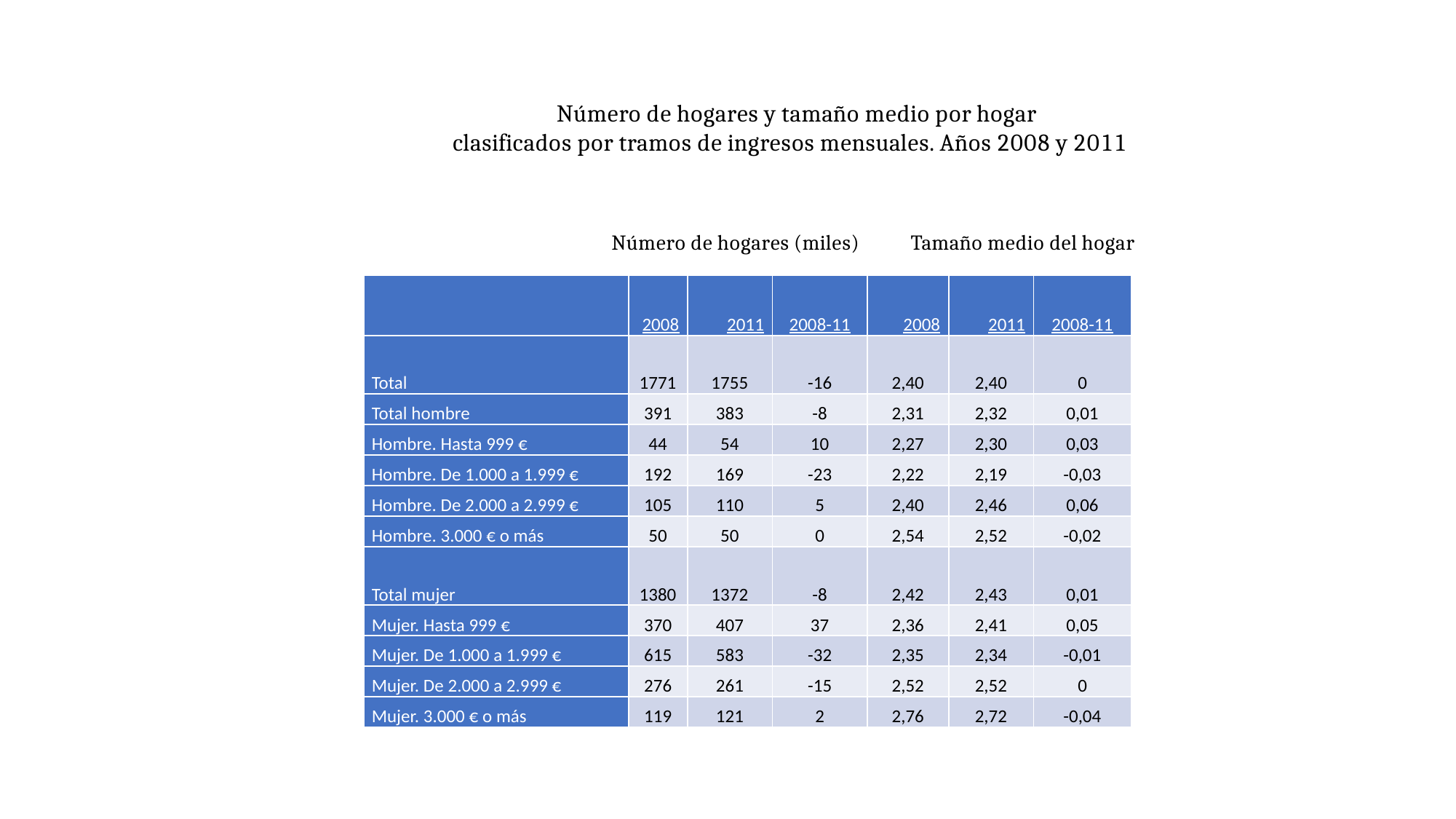

Número de hogares y tamaño medio por hogar
clasificados por tramos de ingresos mensuales. Años 2008 y 2011

	Número de hogares (miles) 	Tamaño medio del hogar
|  | 2008 | 2011 | 2008-11 | 2008 | 2011 | 2008-11 |
| --- | --- | --- | --- | --- | --- | --- |
| Total | 1771 | 1755 | -16 | 2,40 | 2,40 | 0 |
| Total hombre | 391 | 383 | -8 | 2,31 | 2,32 | 0,01 |
| Hombre. Hasta 999 € | 44 | 54 | 10 | 2,27 | 2,30 | 0,03 |
| Hombre. De 1.000 a 1.999 € | 192 | 169 | -23 | 2,22 | 2,19 | -0,03 |
| Hombre. De 2.000 a 2.999 € | 105 | 110 | 5 | 2,40 | 2,46 | 0,06 |
| Hombre. 3.000 € o más | 50 | 50 | 0 | 2,54 | 2,52 | -0,02 |
| Total mujer | 1380 | 1372 | -8 | 2,42 | 2,43 | 0,01 |
| Mujer. Hasta 999 € | 370 | 407 | 37 | 2,36 | 2,41 | 0,05 |
| Mujer. De 1.000 a 1.999 € | 615 | 583 | -32 | 2,35 | 2,34 | -0,01 |
| Mujer. De 2.000 a 2.999 € | 276 | 261 | -15 | 2,52 | 2,52 | 0 |
| Mujer. 3.000 € o más | 119 | 121 | 2 | 2,76 | 2,72 | -0,04 |